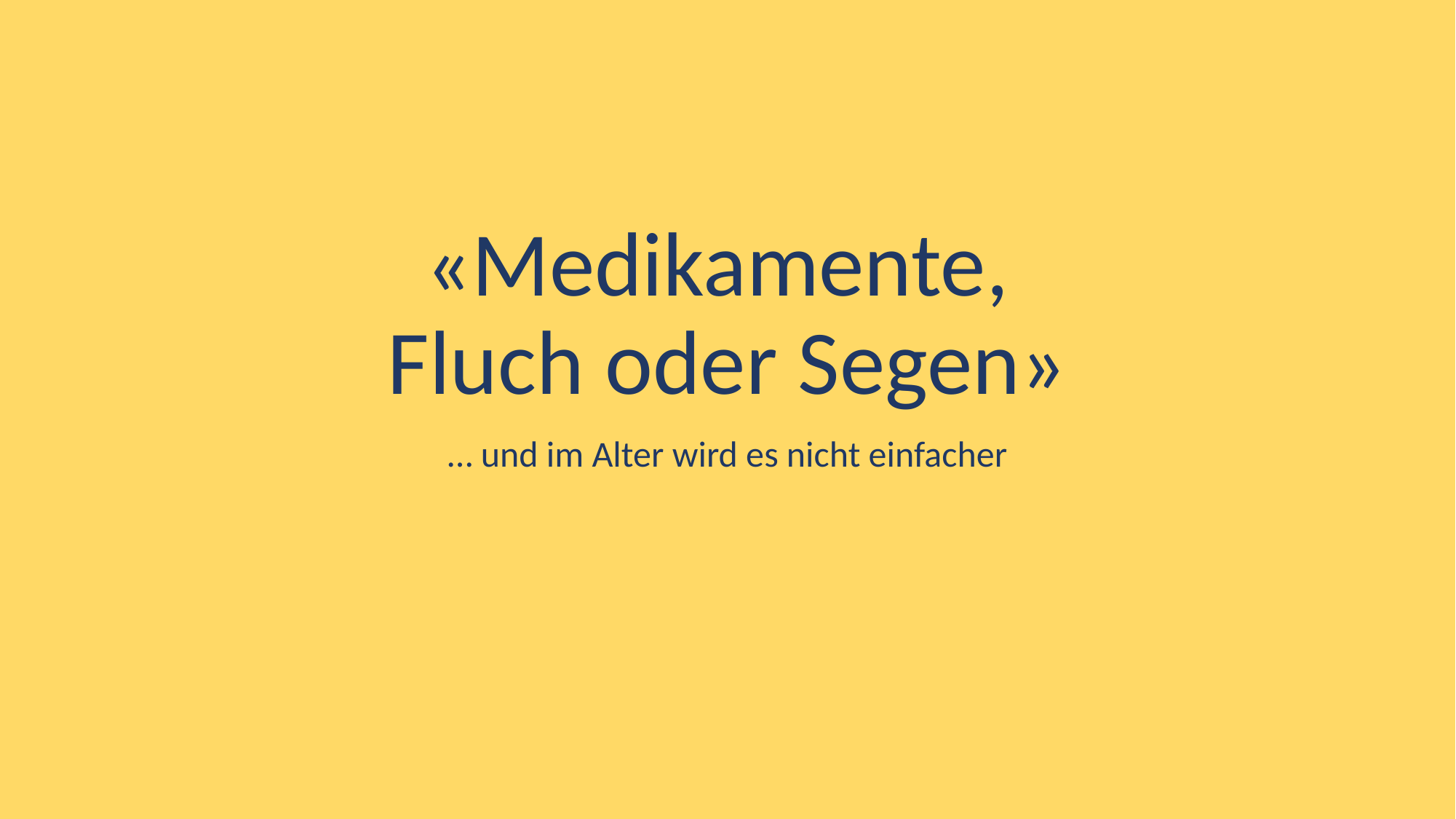

# «Medikamente, Fluch oder Segen»
… und im Alter wird es nicht einfacher